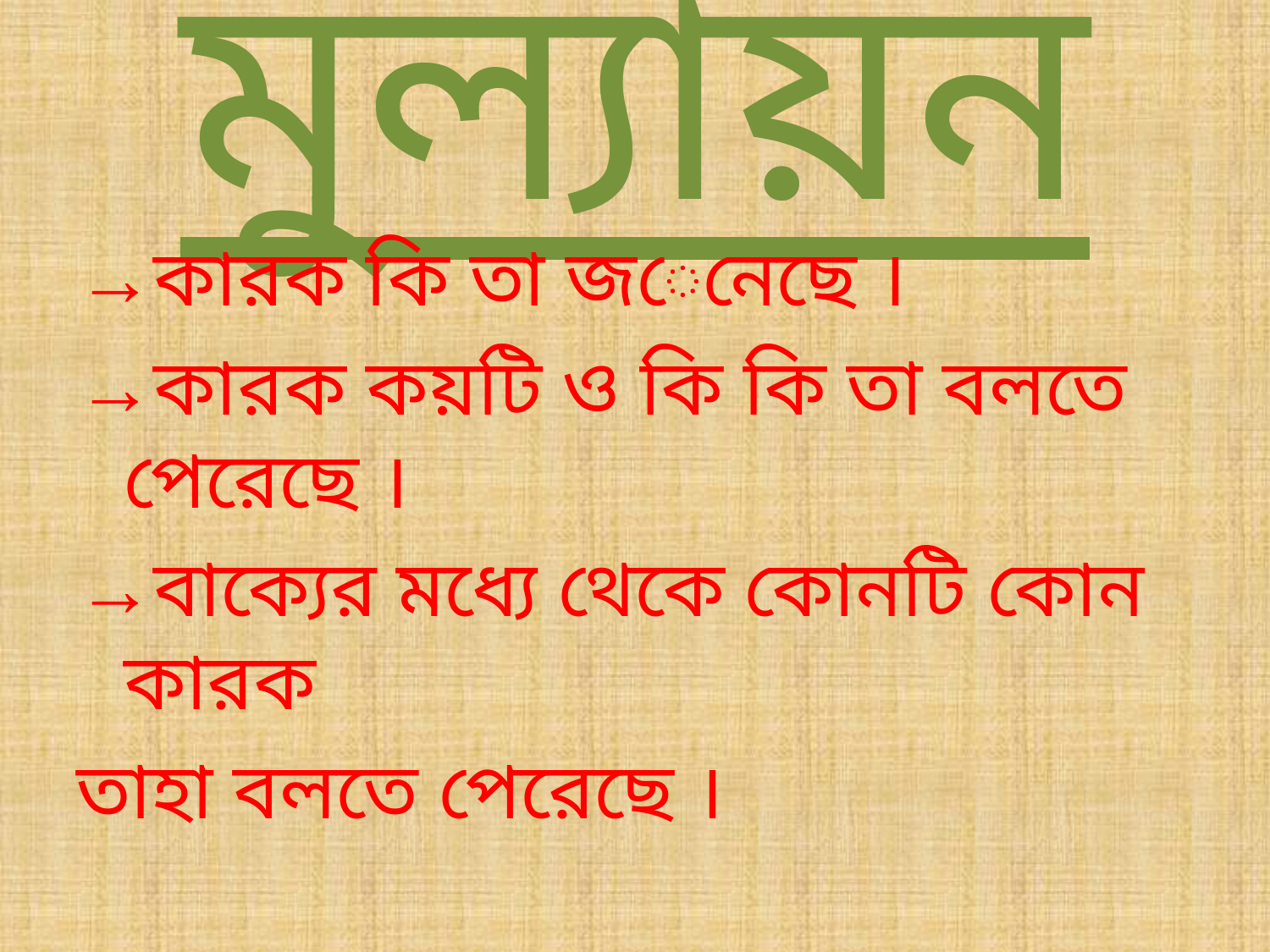

# মুল্যায়ন
→কারক কি তা জেনেছে ।
→কারক কয়টি ও কি কি তা বলতে পেরেছে ।
→বাক্যের মধ্যে থেকে কোনটি কোন কারক
তাহা বলতে পেরেছে ।